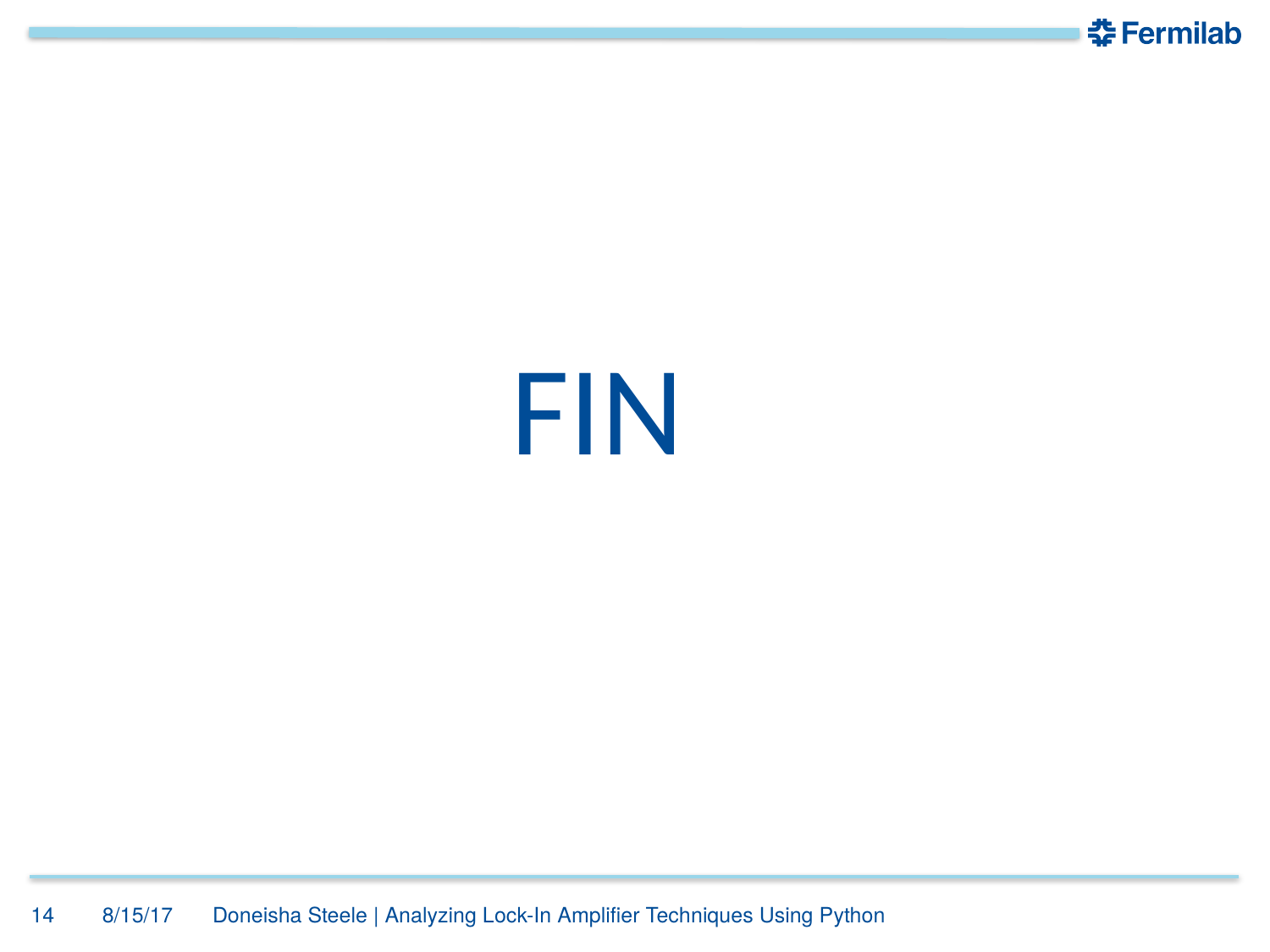

FIN
14
8/15/17
Doneisha Steele | Analyzing Lock-In Amplifier Techniques Using Python